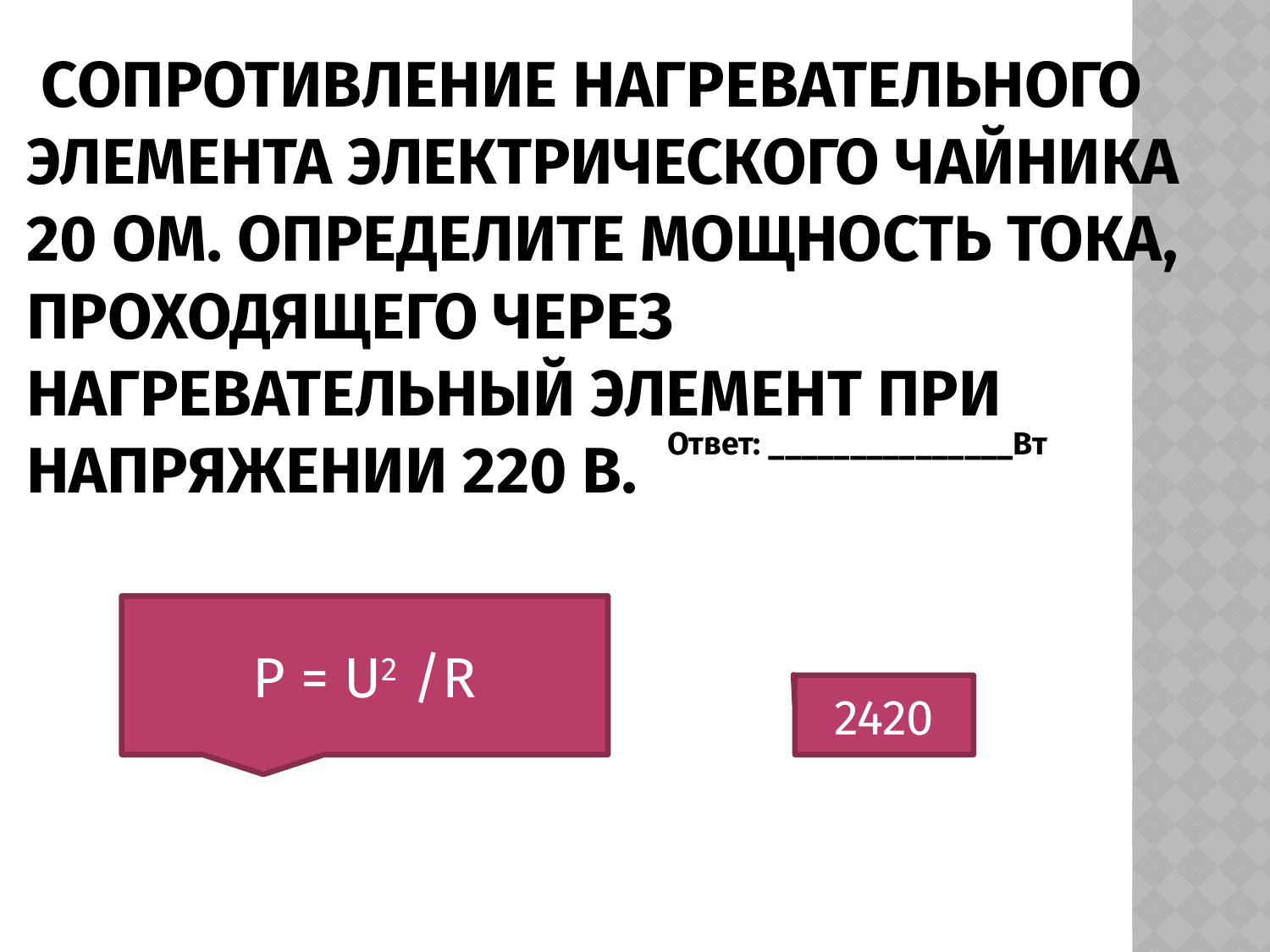

# Сопротивление нагревательного элемента электрического чайника 20 Ом. Определите мощность тока, проходящего через нагревательный элемент при напряжении 220 В.
Ответ: _______________Вт
P = U2 /R
2420